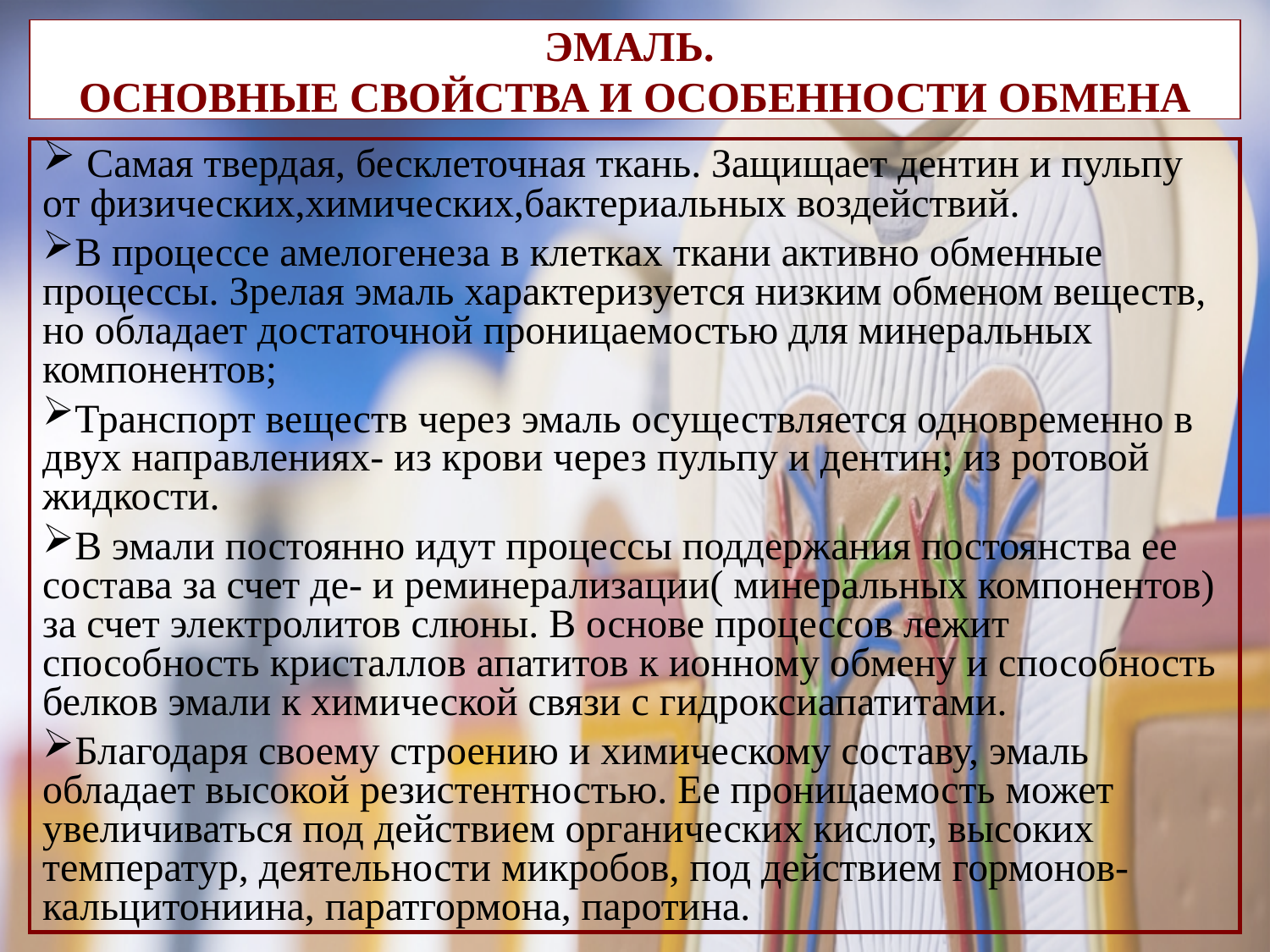

# ЭМАЛЬ. ОСНОВНЫЕ СВОЙСТВА И ОСОБЕННОСТИ ОБМЕНА
 Самая твердая, бесклеточная ткань. Защищает дентин и пульпу от физических,химических,бактериальных воздействий.
В процессе амелогенеза в клетках ткани активно обменные процессы. Зрелая эмаль характеризуется низким обменом веществ, но обладает достаточной проницаемостью для минеральных компонентов;
Транспорт веществ через эмаль осуществляется одновременно в двух направлениях- из крови через пульпу и дентин; из ротовой жидкости.
В эмали постоянно идут процессы поддержания постоянства ее состава за счет де- и реминерализации( минеральных компонентов) за счет электролитов слюны. В основе процессов лежит способность кристаллов апатитов к ионному обмену и способность белков эмали к химической связи с гидроксиапатитами.
Благодаря своему строению и химическому составу, эмаль обладает высокой резистентностью. Ее проницаемость может увеличиваться под действием органических кислот, высоких температур, деятельности микробов, под действием гормонов- кальцитониина, паратгормона, паротина.